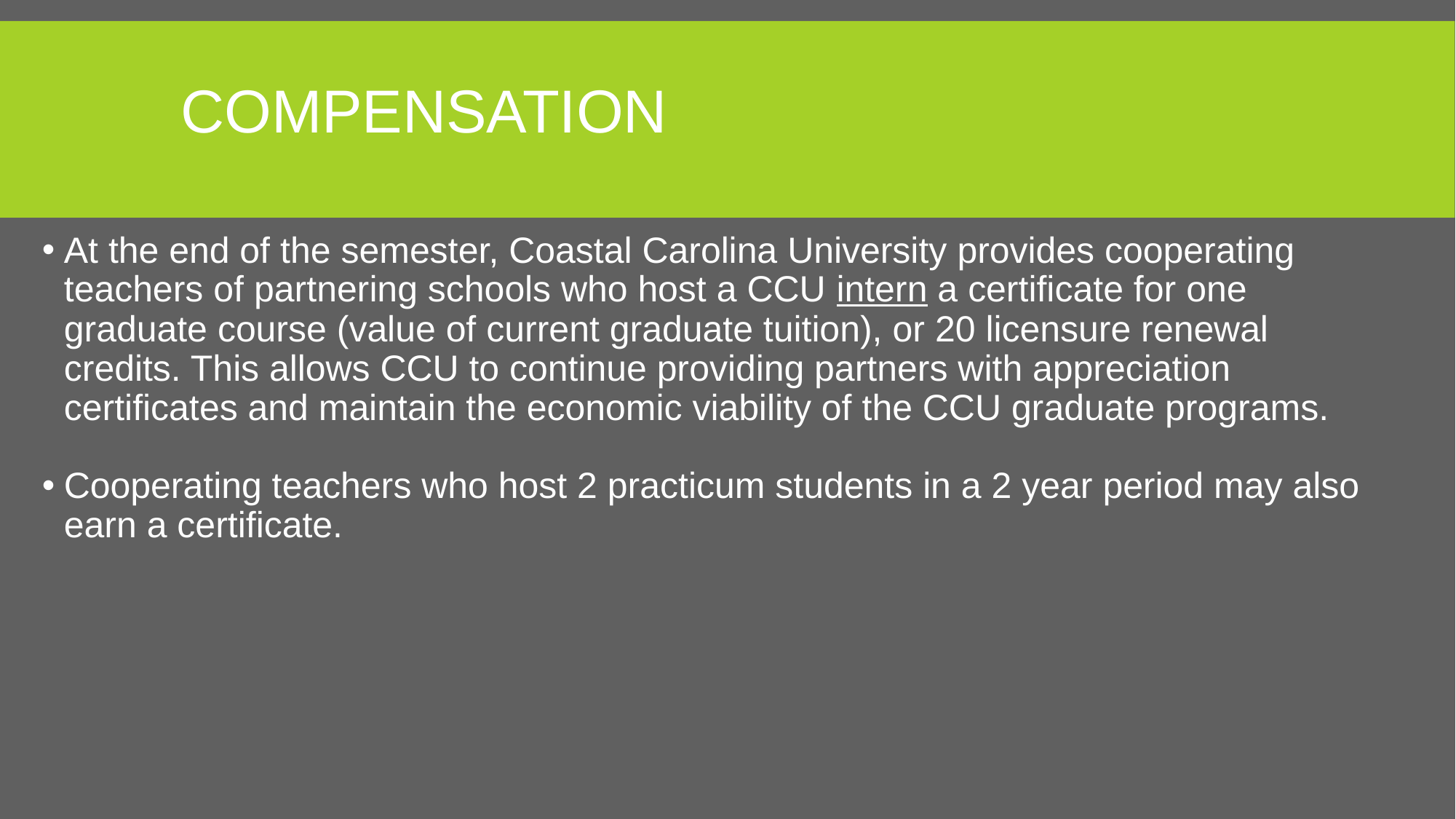

# Compensation
At the end of the semester, Coastal Carolina University provides cooperating teachers of partnering schools who host a CCU intern a certificate for one graduate course (value of current graduate tuition), or 20 licensure renewal credits. This allows CCU to continue providing partners with appreciation certificates and maintain the economic viability of the CCU graduate programs.

Cooperating teachers who host 2 practicum students in a 2 year period may also earn a certificate.